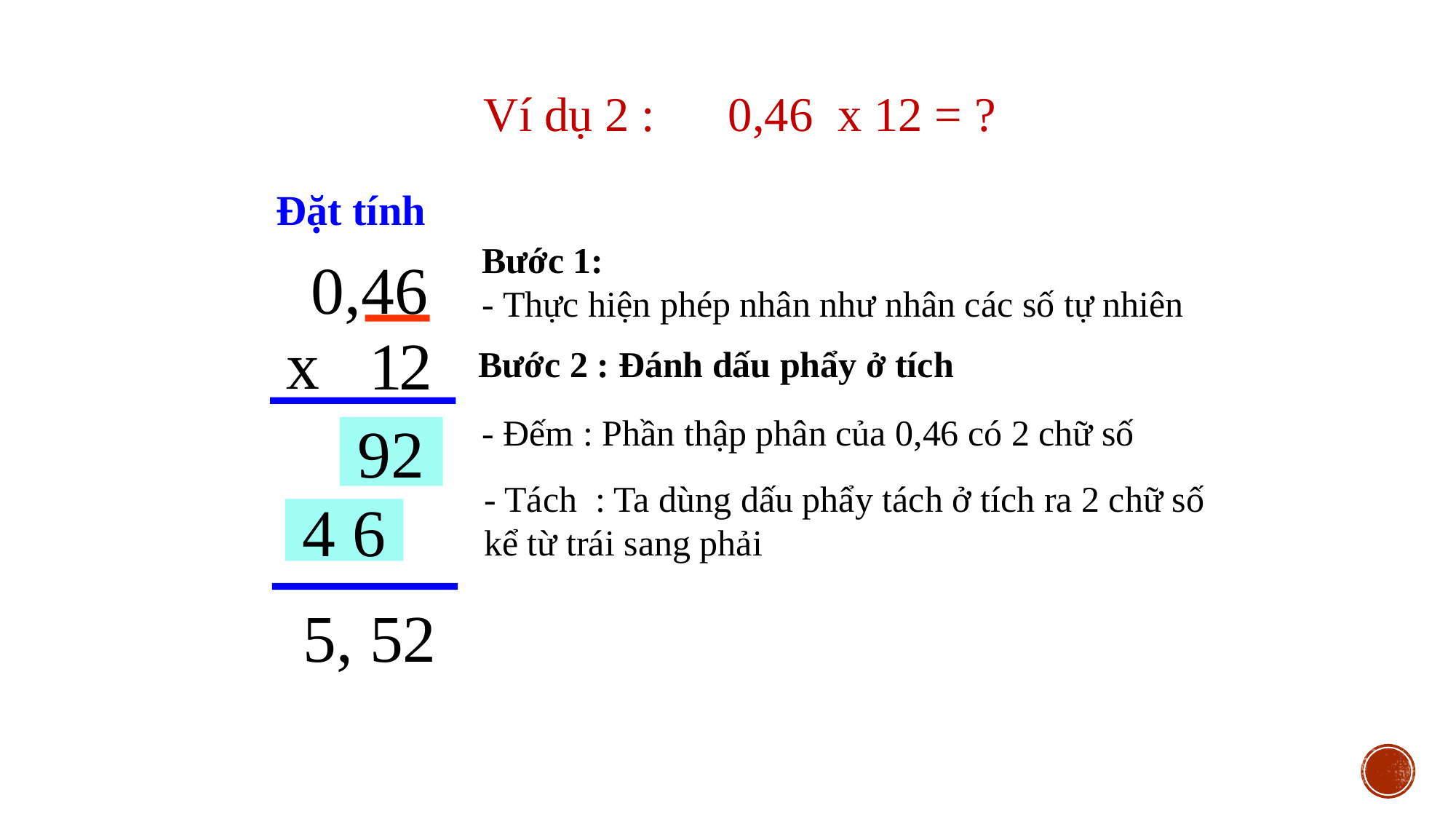

Ví dụ 2 :      0,46  x 12 = ?
Đặt tính
Bước 1:
- Thực hiện phép nhân như nhân các số tự nhiên
0,46

1
2
x
Bước 2 : Đánh dấu phẩy ở tích

92
- Đếm : Phần thập phân của 0,46 có 2 chữ số

- Tách  : Ta dùng dấu phẩy tách ở tích ra 2 chữ số
kể từ trái sang phải

4 6

5, 52